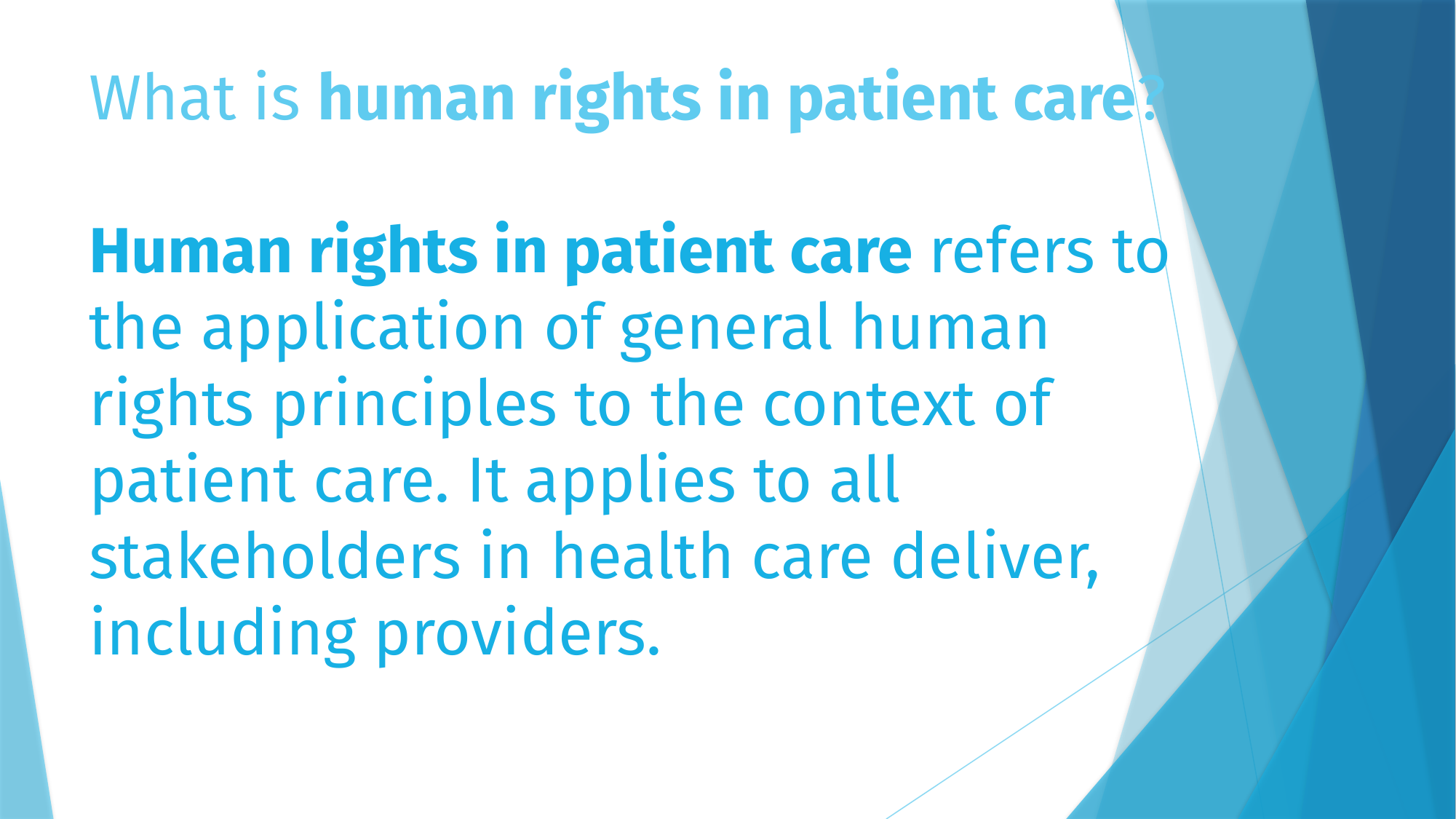

# What is human rights in patient care? Human rights in patient care refers to the application of general human rights principles to the context of patient care. It applies to all stakeholders in health care deliver, including providers.